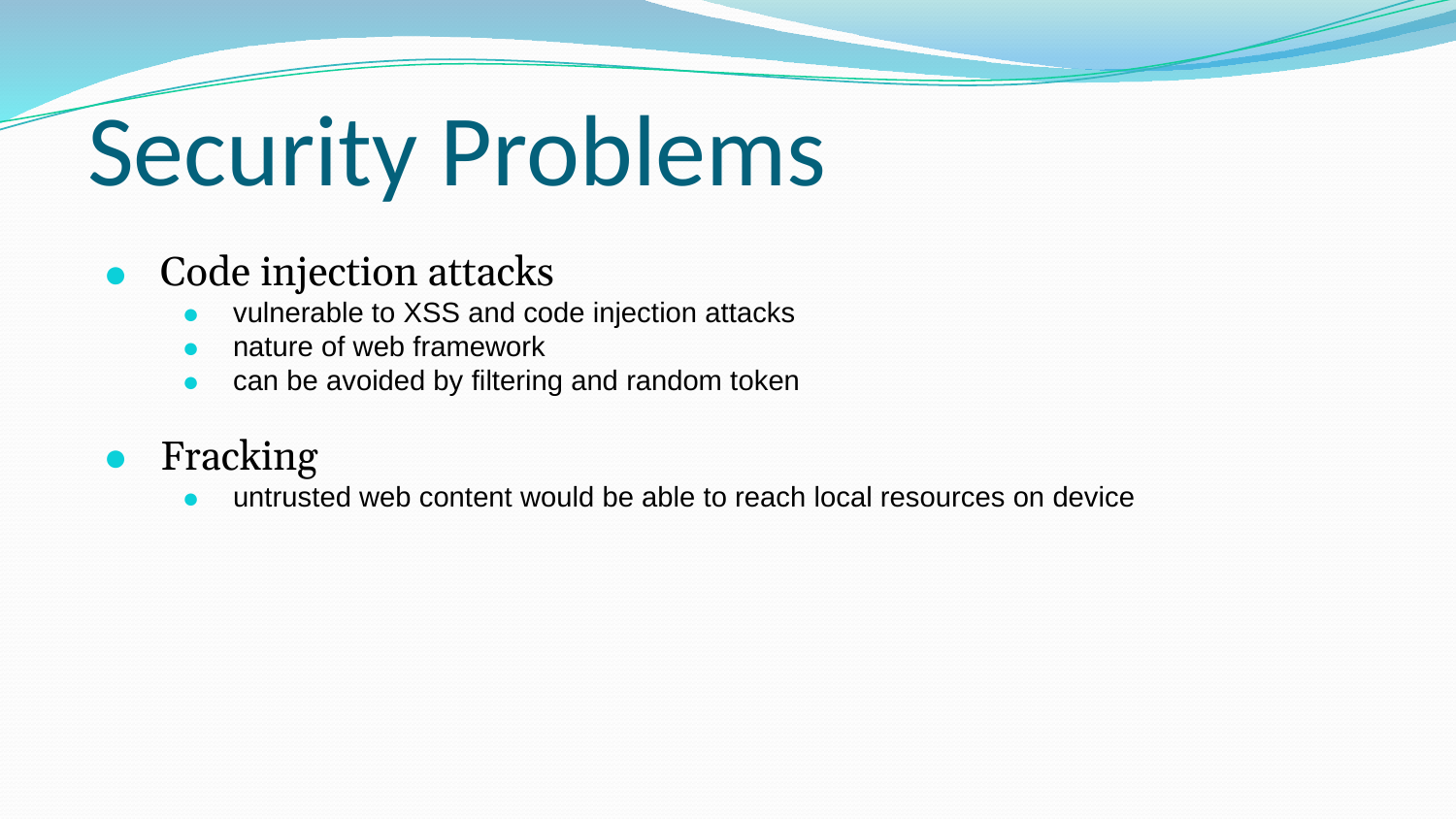

# Security Problems
Code injection attacks
vulnerable to XSS and code injection attacks
nature of web framework
can be avoided by filtering and random token

Fracking
untrusted web content would be able to reach local resources on device